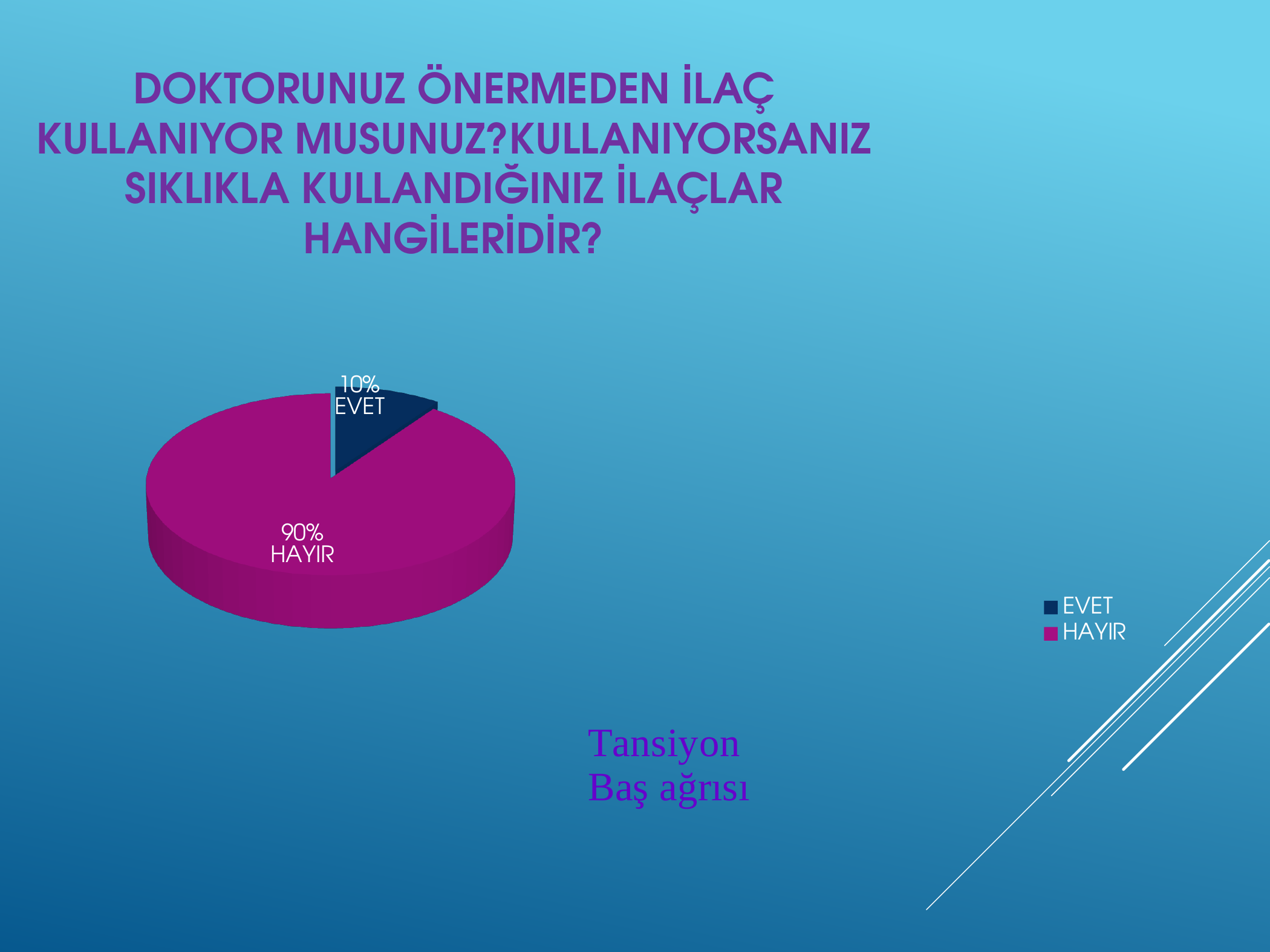

# Doktorunuz önermeden ilaç kullanıyor musunuz?Kullanıyorsanız sıklıkla kullandığınız ilaçlar hangileridir?

[unsupported chart]